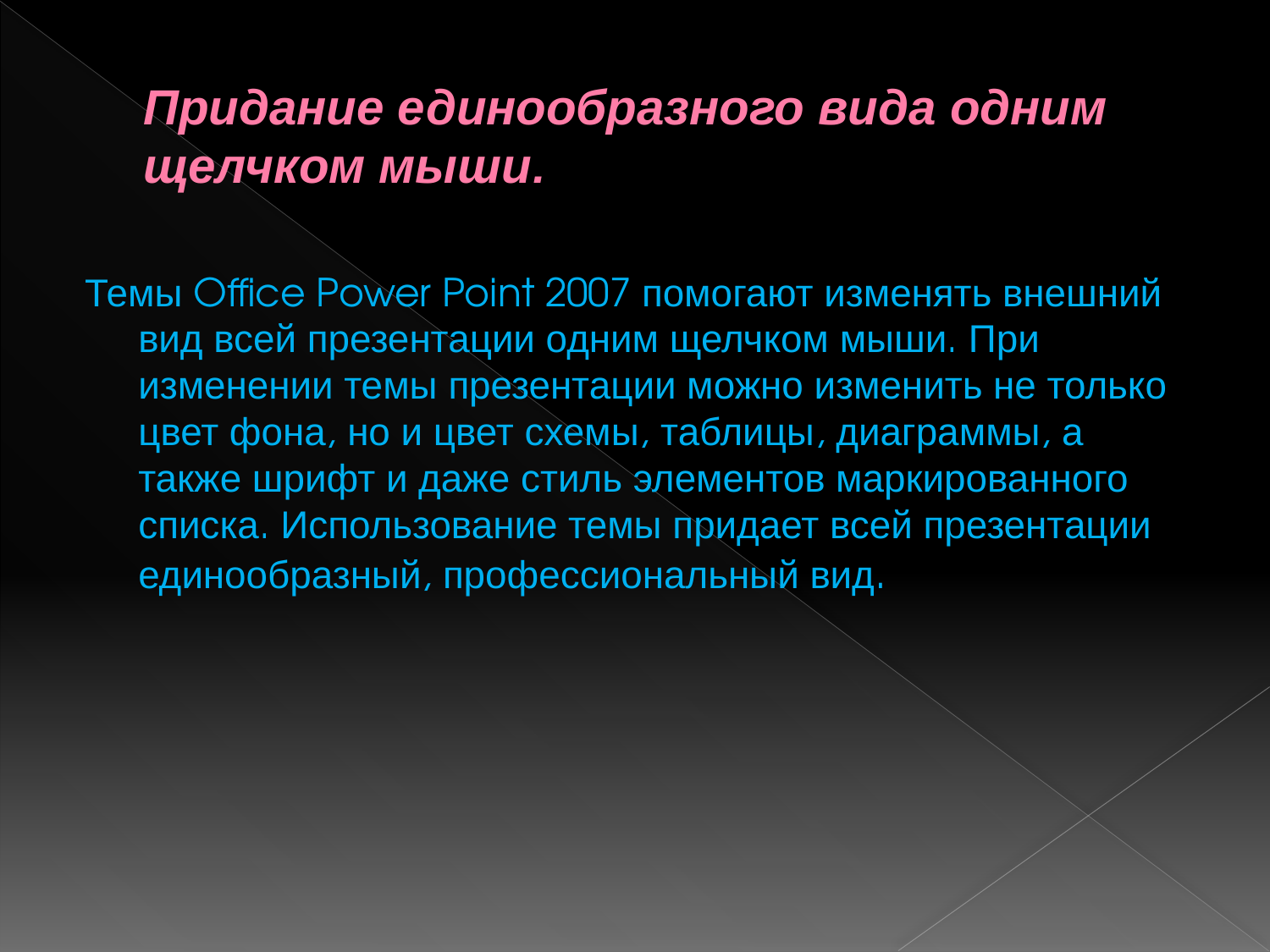

# Придание единообразного вида одним щелчком мыши.
Темы Office Power Point 2007 помогают изменять внешний вид всей презентации одним щелчком мыши. При изменении темы презентации можно изменить не только цвет фона, но и цвет схемы, таблицы, диаграммы, а также шрифт и даже стиль элементов маркированного списка. Использование темы придает всей презентации единообразный, профессиональный вид.